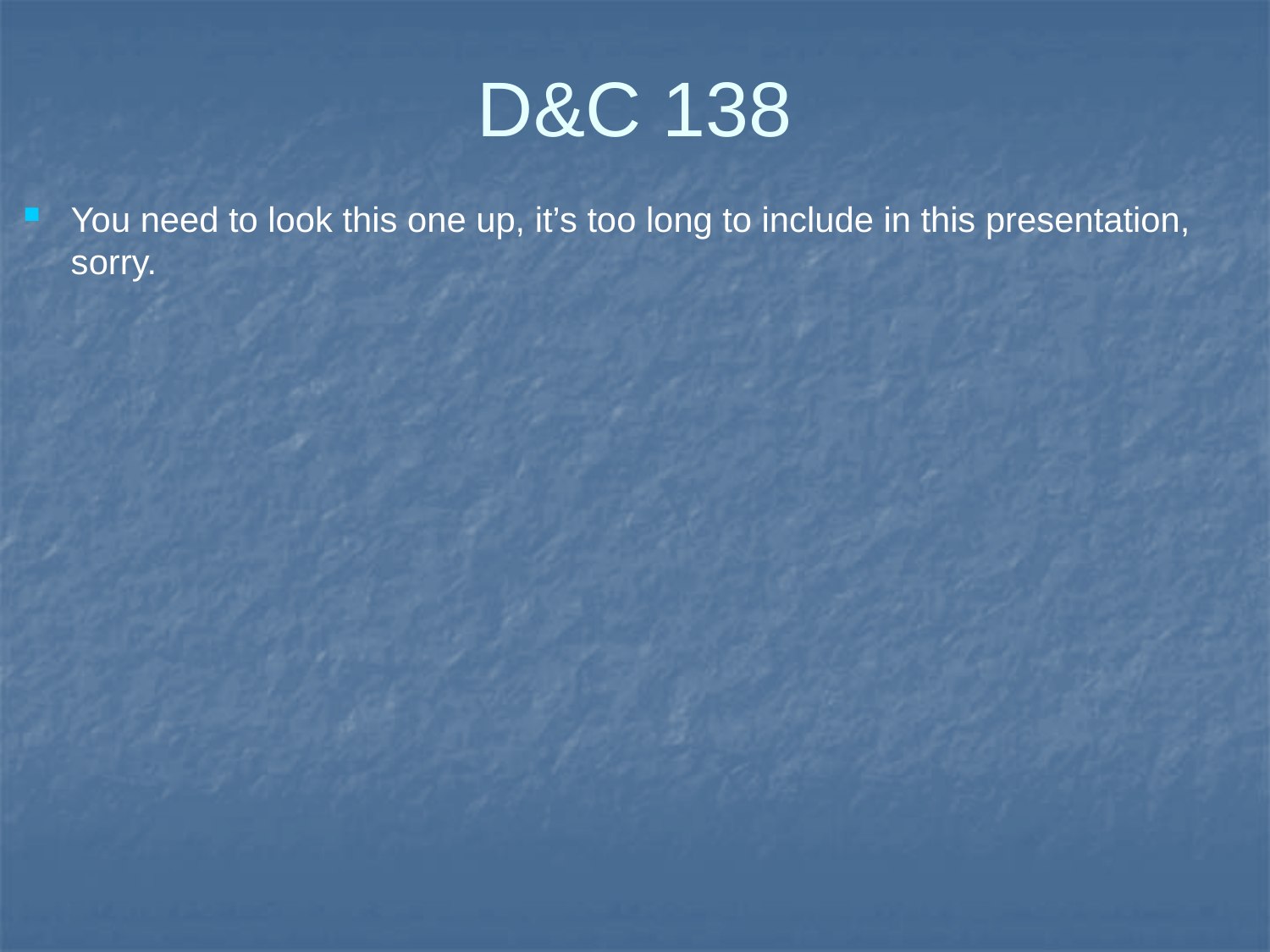

# D&C 138
You need to look this one up, it’s too long to include in this presentation, sorry.